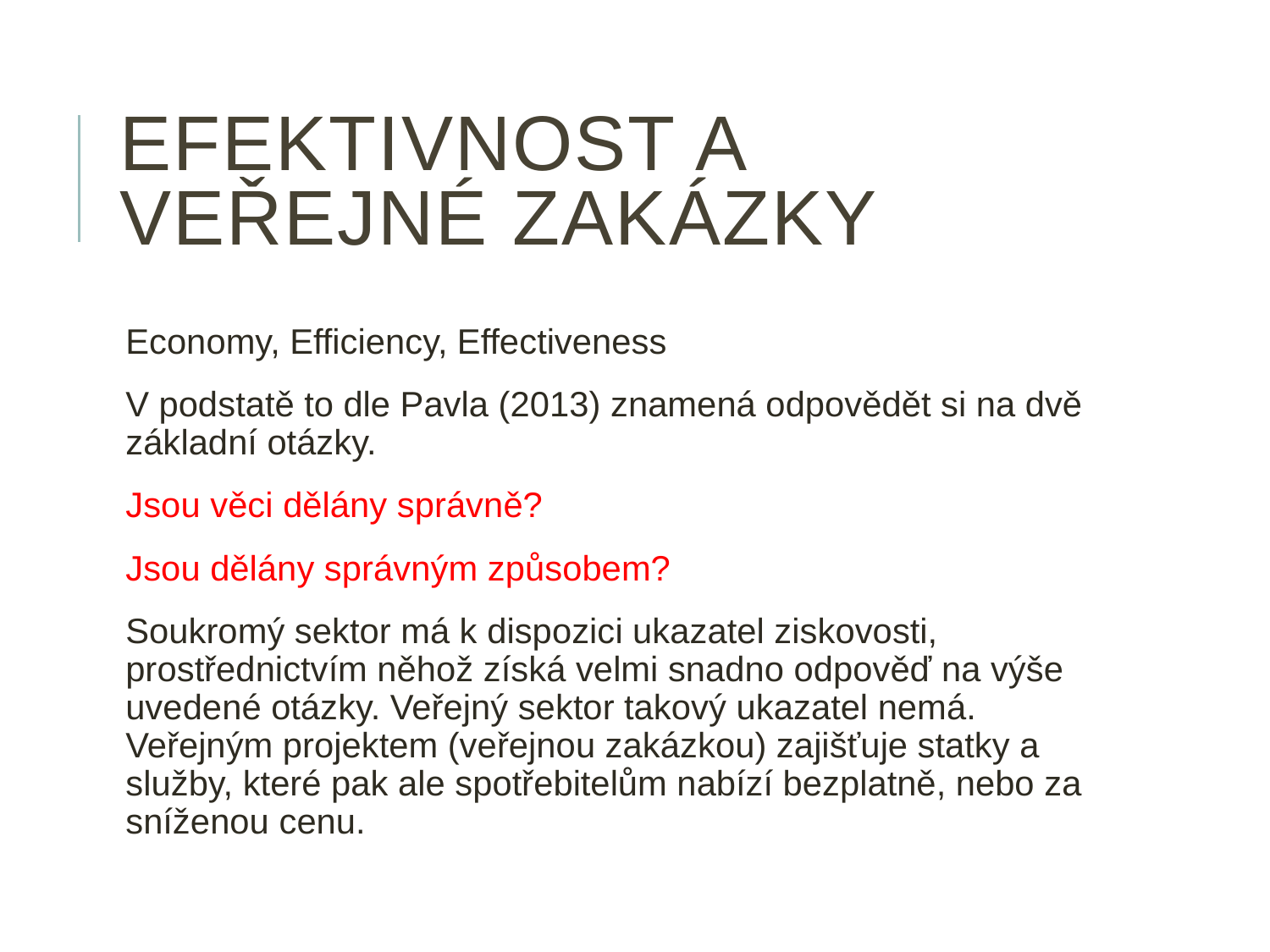

# Efektivnost a veřejné zakázky
Economy, Efficiency, Effectiveness
V podstatě to dle Pavla (2013) znamená odpovědět si na dvě základní otázky.
Jsou věci dělány správně?
Jsou dělány správným způsobem?
Soukromý sektor má k dispozici ukazatel ziskovosti, prostřednictvím něhož získá velmi snadno odpověď na výše uvedené otázky. Veřejný sektor takový ukazatel nemá. Veřejným projektem (veřejnou zakázkou) zajišťuje statky a služby, které pak ale spotřebitelům nabízí bezplatně, nebo za sníženou cenu.